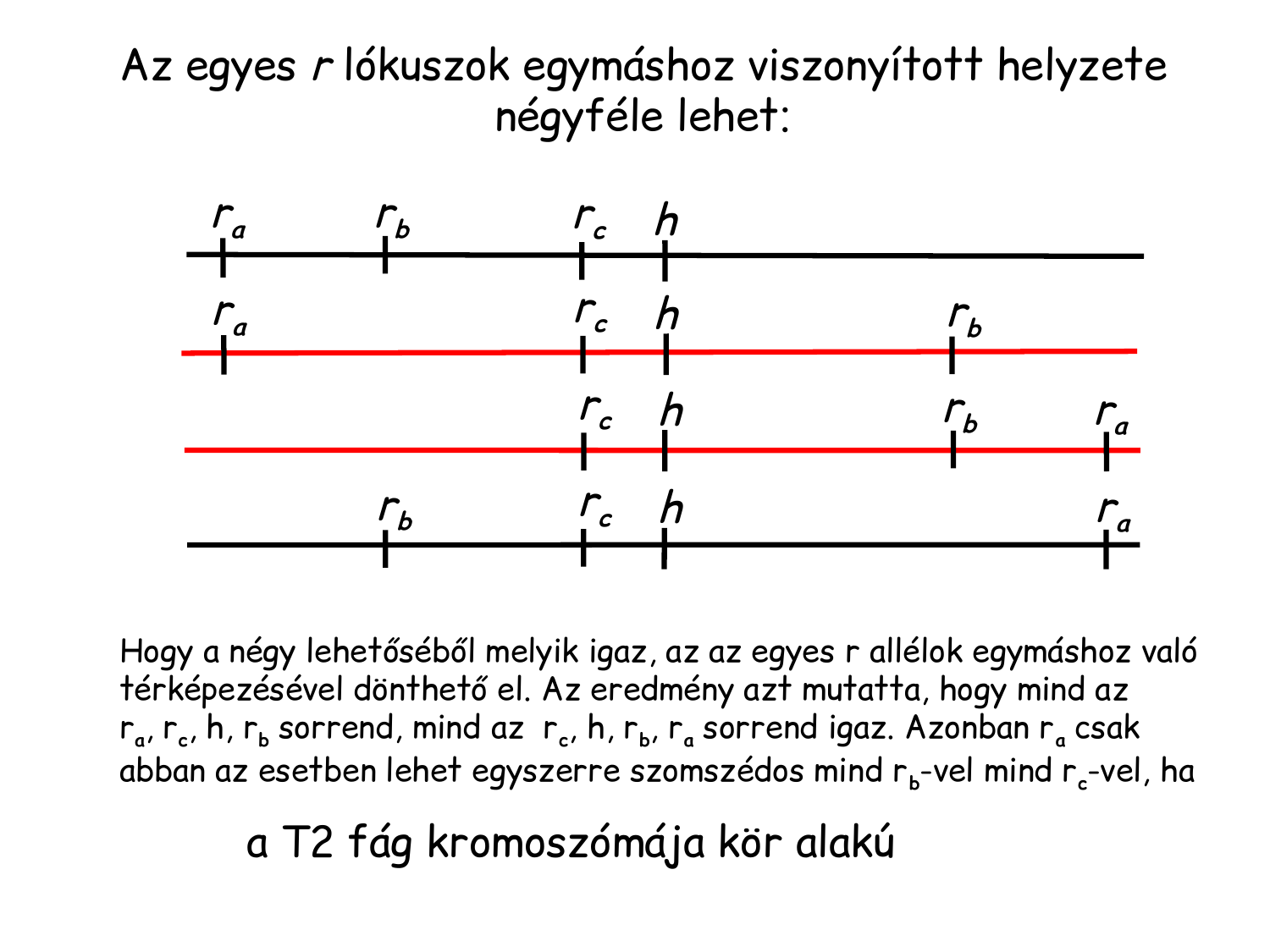

Az egyes r lókuszok egymáshoz viszonyított helyzete négyféle lehet:
ra
rb
rc
h

rc
ra
rb
h

rc
rb
ra
h

rc
rb
ra
h

Hogy a négy lehetőséből melyik igaz, az az egyes r allélok egymáshoz való térképezésével dönthető el. Az eredmény azt mutatta, hogy mind az     ra, rc, h, rb sorrend, mind az  rc, h, rb, ra sorrend igaz. Azonban ra csak abban az esetben lehet egyszerre szomszédos mind rb-vel mind rc-vel, ha
	a T2 fág kromoszómája kör alakú